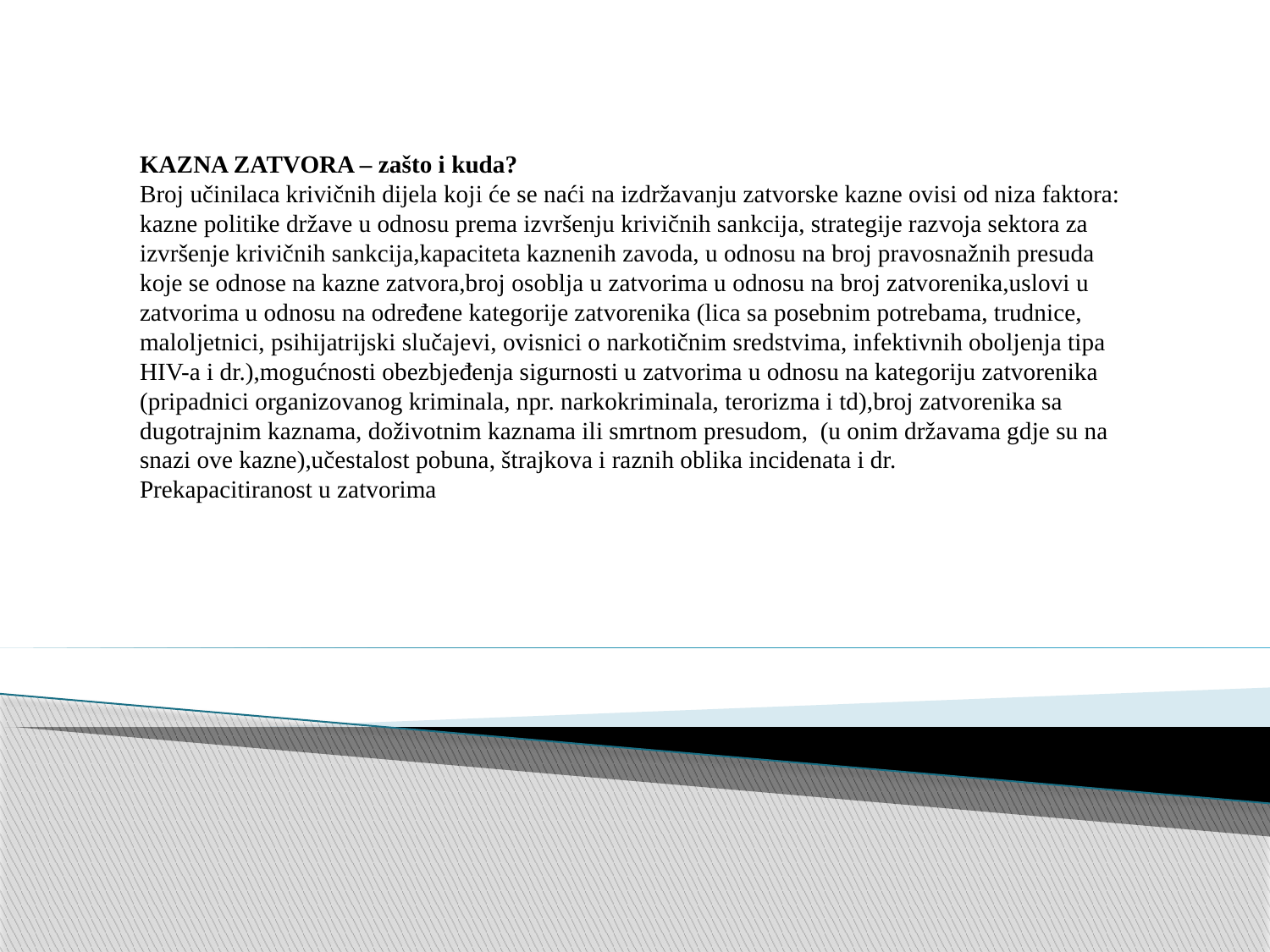

KAZNA ZATVORA – zašto i kuda?
Broj učinilaca krivičnih dijela koji će se naći na izdržavanju zatvorske kazne ovisi od niza faktora:
kazne politike države u odnosu prema izvršenju krivičnih sankcija, strategije razvoja sektora za izvršenje krivičnih sankcija,kapaciteta kaznenih zavoda, u odnosu na broj pravosnažnih presuda koje se odnose na kazne zatvora,broj osoblja u zatvorima u odnosu na broj zatvorenika,uslovi u zatvorima u odnosu na određene kategorije zatvorenika (lica sa posebnim potrebama, trudnice, maloljetnici, psihijatrijski slučajevi, ovisnici o narkotičnim sredstvima, infektivnih oboljenja tipa HIV-a i dr.),mogućnosti obezbjeđenja sigurnosti u zatvorima u odnosu na kategoriju zatvorenika (pripadnici organizovanog kriminala, npr. narkokriminala, terorizma i td),broj zatvorenika sa dugotrajnim kaznama, doživotnim kaznama ili smrtnom presudom,  (u onim državama gdje su na snazi ove kazne),učestalost pobuna, štrajkova i raznih oblika incidenata i dr.
Prekapacitiranost u zatvorima